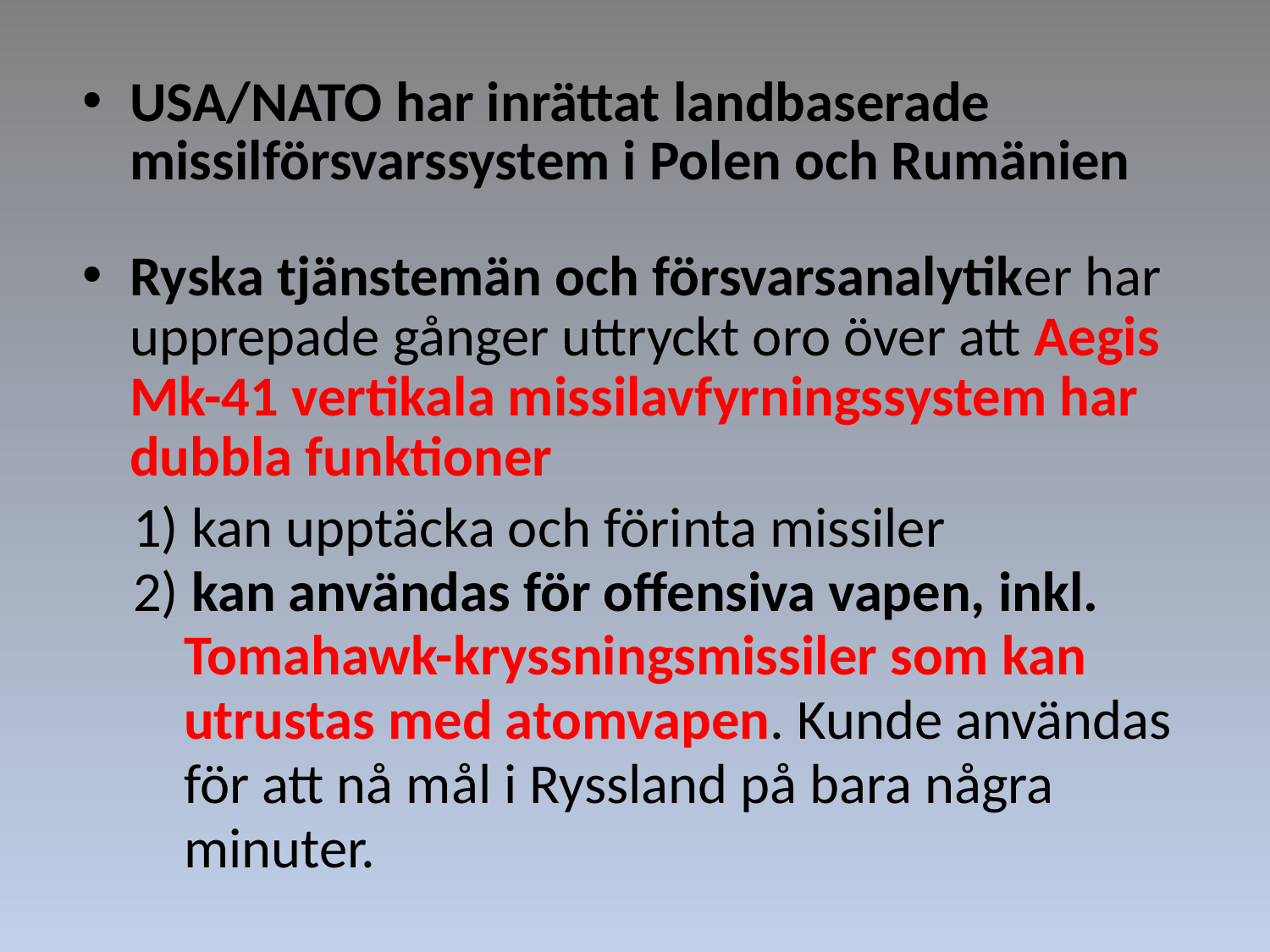

USA/NATO har inrättat landbaserade missilförsvarssystem i Polen och Rumänien

Ryska tjänstemän och försvarsanalytiker har upprepade gånger uttryckt oro över att Aegis Mk-41 vertikala missilavfyrningssystem har dubbla funktioner
    1) kan upptäcka och förinta missiler
    2) kan användas för offensiva vapen, inkl.
        Tomahawk-kryssningsmissiler som kan
        utrustas med atomvapen. Kunde användas
        för att nå mål i Ryssland på bara några
        minuter.